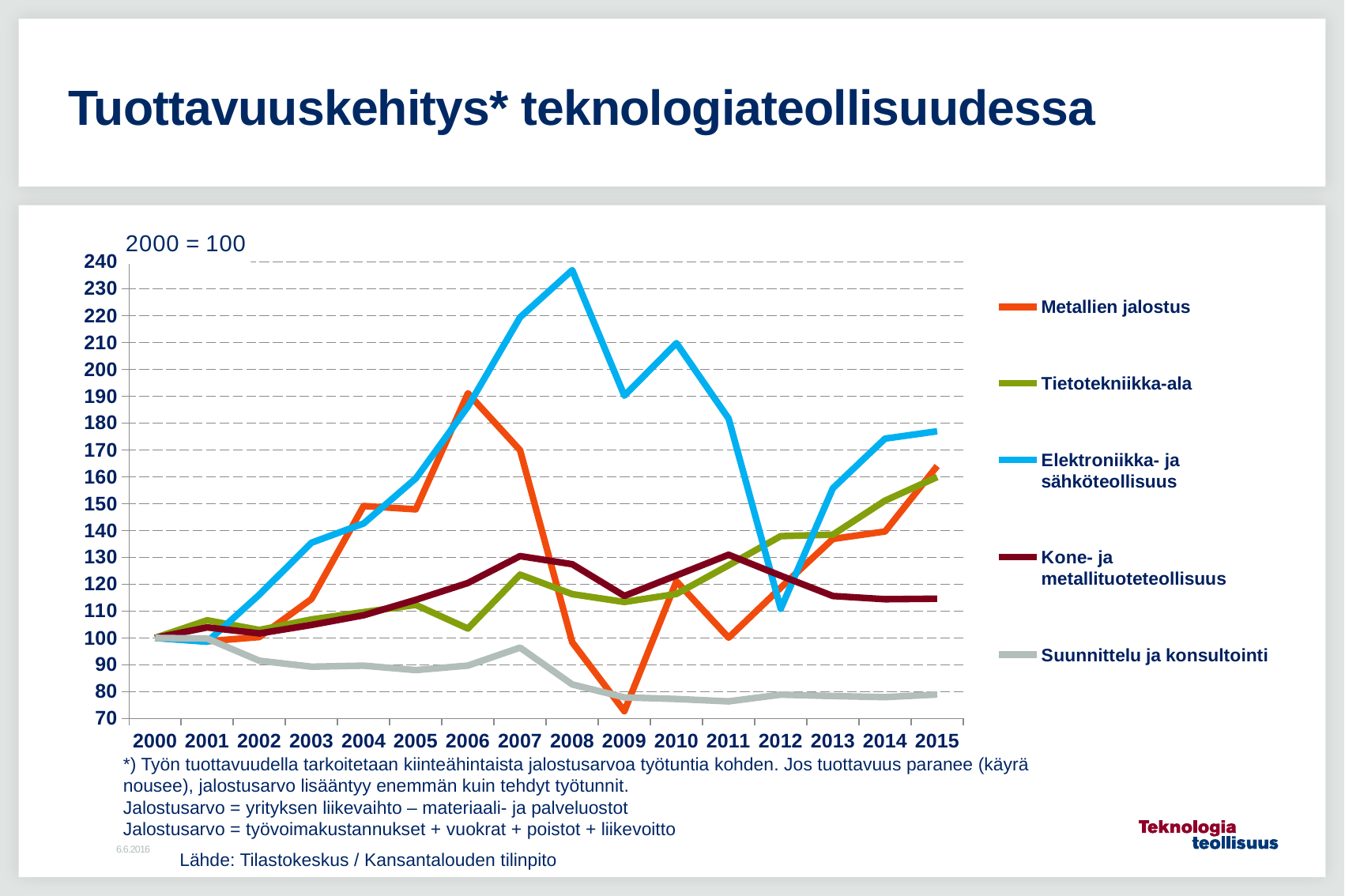

# Tuottavuuskehitys* teknologiateollisuudessa

### Chart

| Category | Metallien jalostus | Tietotekniikka-ala | Elektroniikka- ja sähköteollisuus | Kone- ja metallituoteteollisuus | Suunnittelu ja konsultointi |
|---|---|---|---|---|---|
| 2000 | 100.0 | 100.0 | 100.0 | 100.0 | 100.0 |
| 2001 | 98.73 | 106.56 | 98.55 | 103.9 | 99.76 |
| 2002 | 100.33 | 102.95 | 116.11 | 101.67 | 91.5 |
| 2003 | 114.49 | 106.87 | 135.44 | 104.82 | 89.28 |
| 2004 | 149.11 | 109.6 | 142.6 | 108.43 | 89.65 |
| 2005 | 147.86 | 112.27 | 159.39 | 114.17 | 88.0 |
| 2006 | 191.1 | 103.47 | 186.13 | 120.45 | 89.7 |
| 2007 | 169.89 | 123.56 | 219.39 | 130.45 | 96.38 |
| 2008 | 98.36 | 116.29 | 236.95 | 127.43 | 82.68 |
| 2009 | 72.7 | 113.37 | 190.2 | 115.64 | 77.84 |
| 2010 | 121.08 | 116.36 | 209.78 | 123.25 | 77.25 |
| 2011 | 100.08 | 127.03 | 181.66 | 130.96 | 76.36 |
| 2012 | 118.7 | 137.88 | 110.84 | 123.16 | 78.87 |
| 2013 | 136.84 | 138.45 | 155.75 | 115.6 | 78.35 |
| 2014 | 139.62 | 151.1 | 174.22 | 114.4 | 77.95 |
| 2015 | 164.01 | 159.9 | 176.95 | 114.59 | 78.92 |
*) Työn tuottavuudella tarkoitetaan kiinteähintaista jalostusarvoa työtuntia kohden. Jos tuottavuus paranee (käyrä nousee), jalostusarvo lisääntyy enemmän kuin tehdyt työtunnit.
Jalostusarvo = yrityksen liikevaihto – materiaali- ja palveluostot
Jalostusarvo = työvoimakustannukset + vuokrat + poistot + liikevoitto

6.6.2016
Lähde: Tilastokeskus / Kansantalouden tilinpito